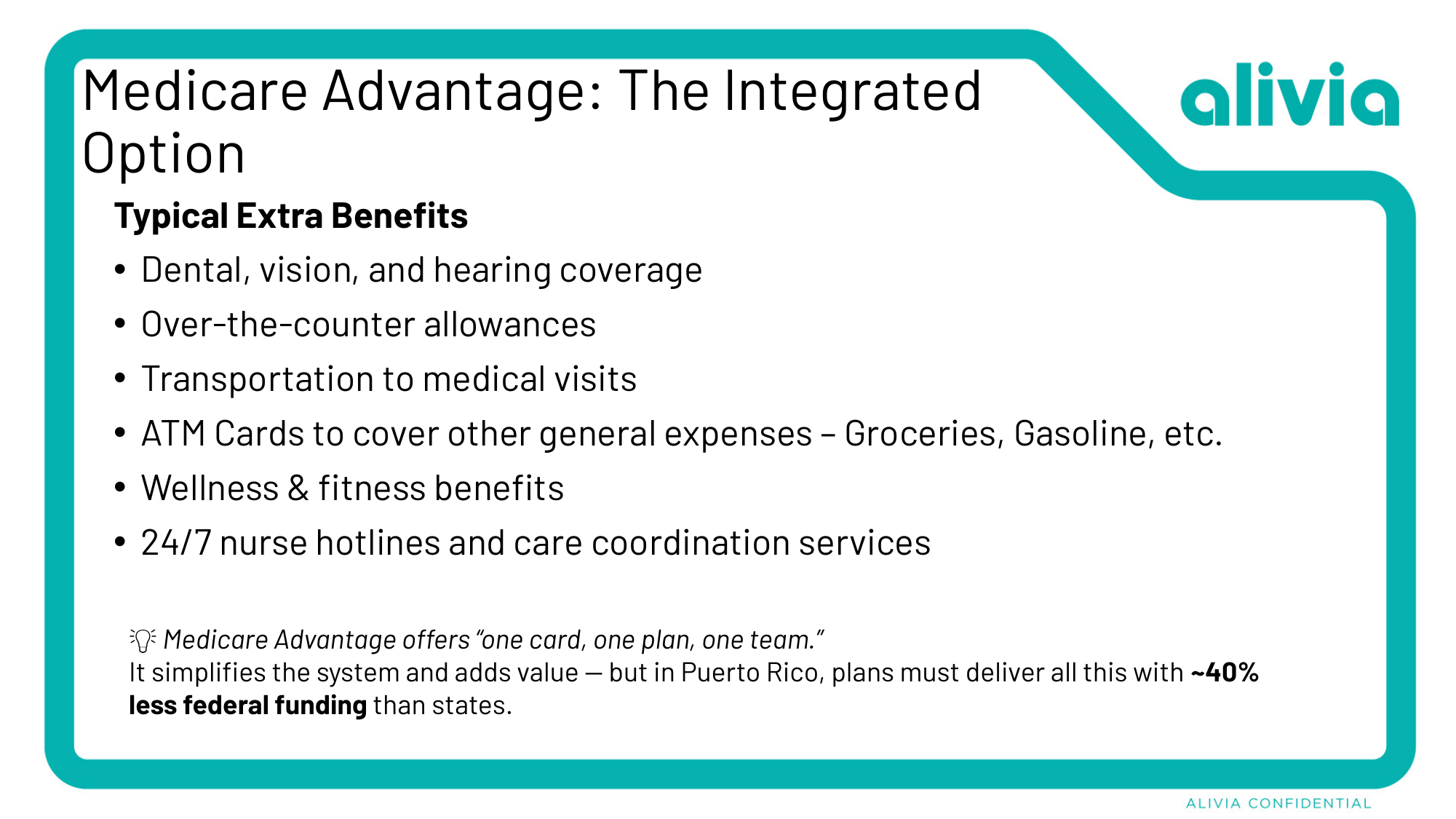

# Medicare Advantage: The Integrated Option
Typical Extra Benefits
Dental, vision, and hearing coverage
Over-the-counter allowances
Transportation to medical visits
ATM Cards to cover other general expenses – Groceries, Gasoline, etc.
Wellness & fitness benefits
24/7 nurse hotlines and care coordination services

💡 Medicare Advantage offers “one card, one plan, one team.”
It simplifies the system and adds value — but in Puerto Rico, plans must deliver all this with ~40% less federal funding than states.